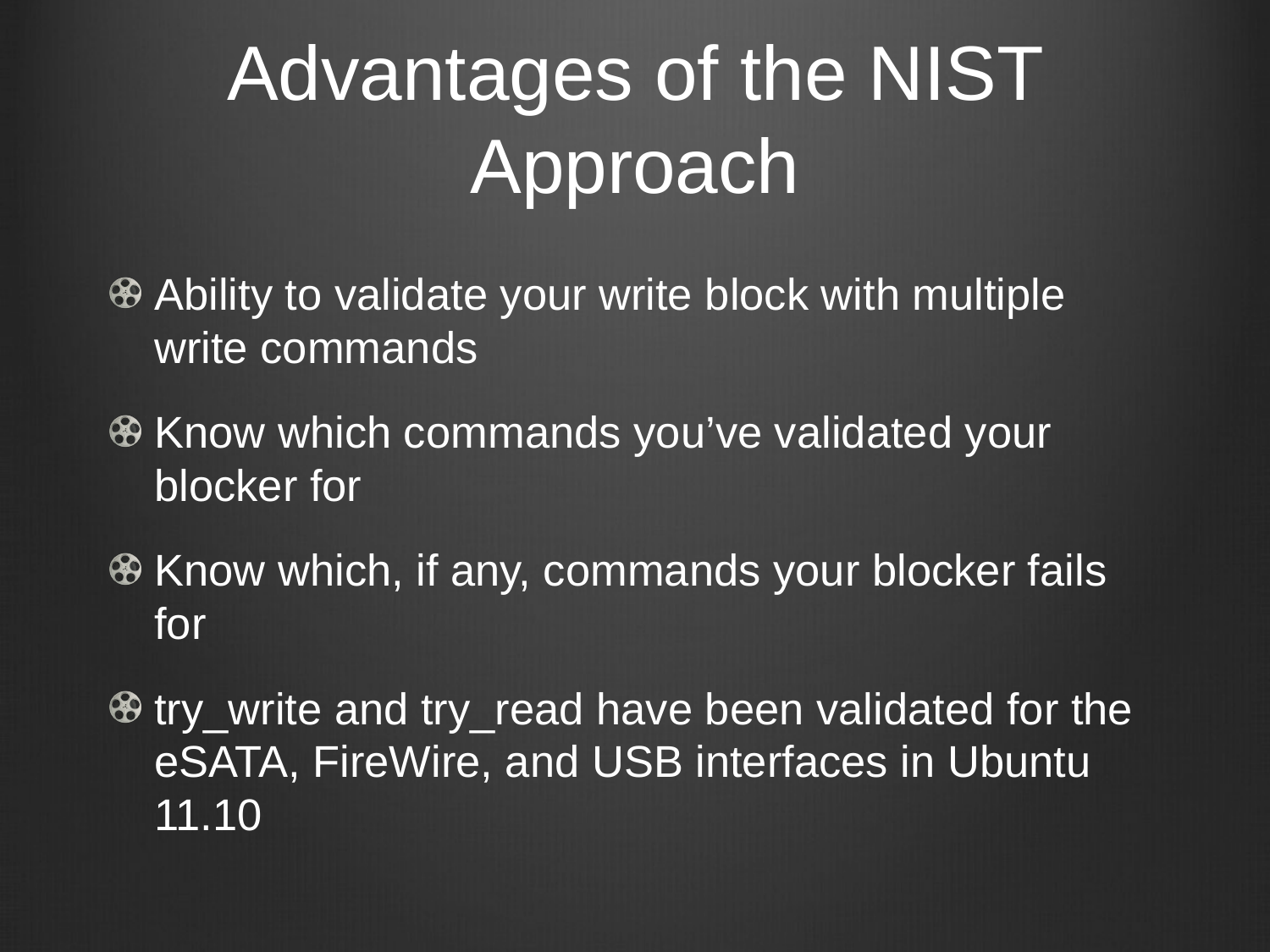

# Advantages of the NIST Approach
Ability to validate your write block with multiple write commands
Know which commands you’ve validated your blocker for
Know which, if any, commands your blocker fails for
try_write and try_read have been validated for the eSATA, FireWire, and USB interfaces in Ubuntu 11.10